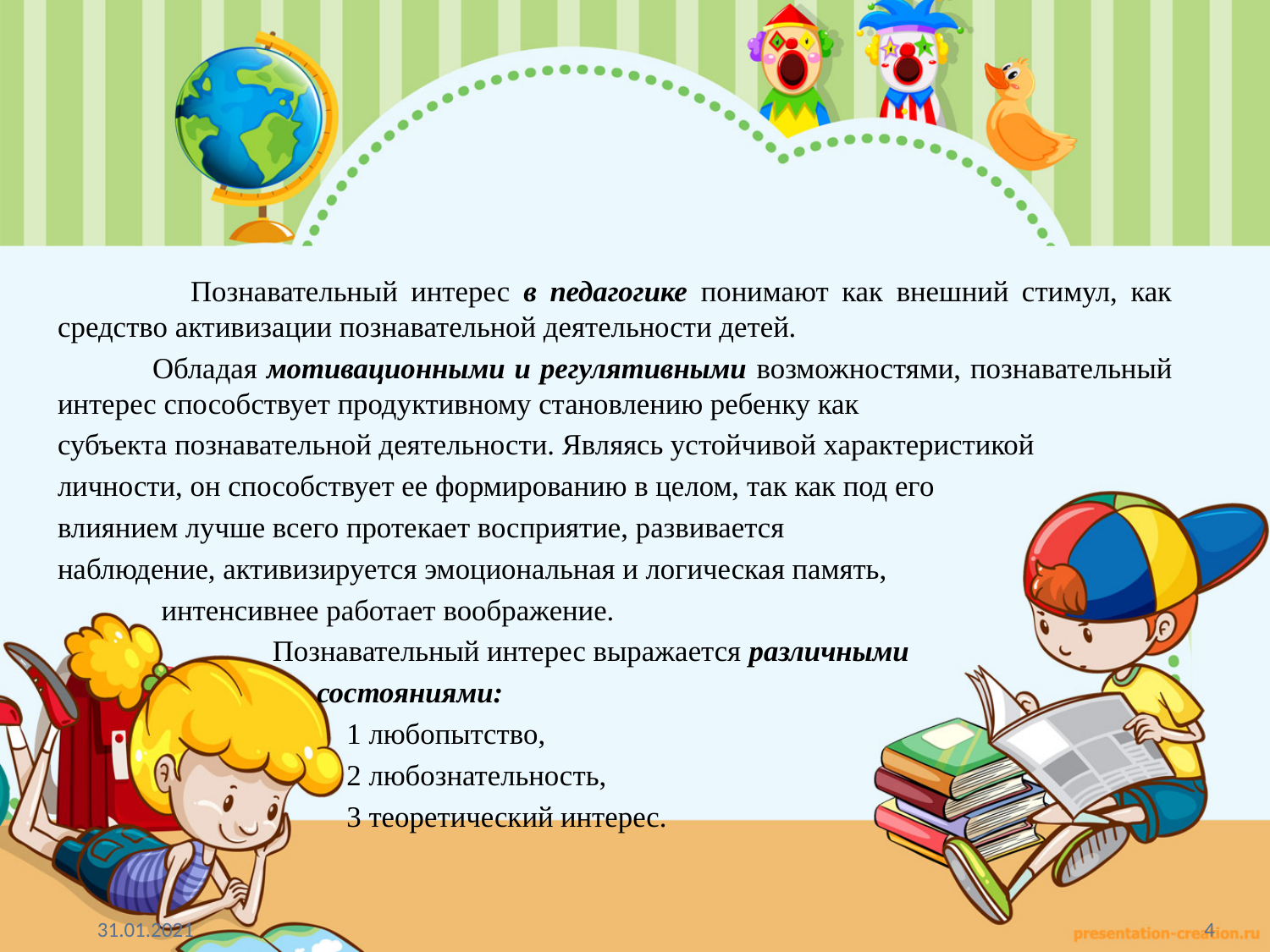

Познавательный интерес в педагогике понимают как внешний стимул, как средство активизации познавательной деятельности детей.
          Обладая мотивационными и регулятивными возможностями, познавательный интерес способствует продуктивному становлению ребенку как
субъекта познавательной деятельности. Являясь устойчивой характеристикой
личности, он способствует ее формированию в целом, так как под его
влиянием лучше всего протекает восприятие, развивается
наблюдение, активизируется эмоциональная и логическая память,
              интенсивнее работает воображение.
                             Познавательный интерес выражается различными
                                   состояниями:
                                       1 любопытство,
                                       2 любознательность,
                                       3 теоретический интерес.